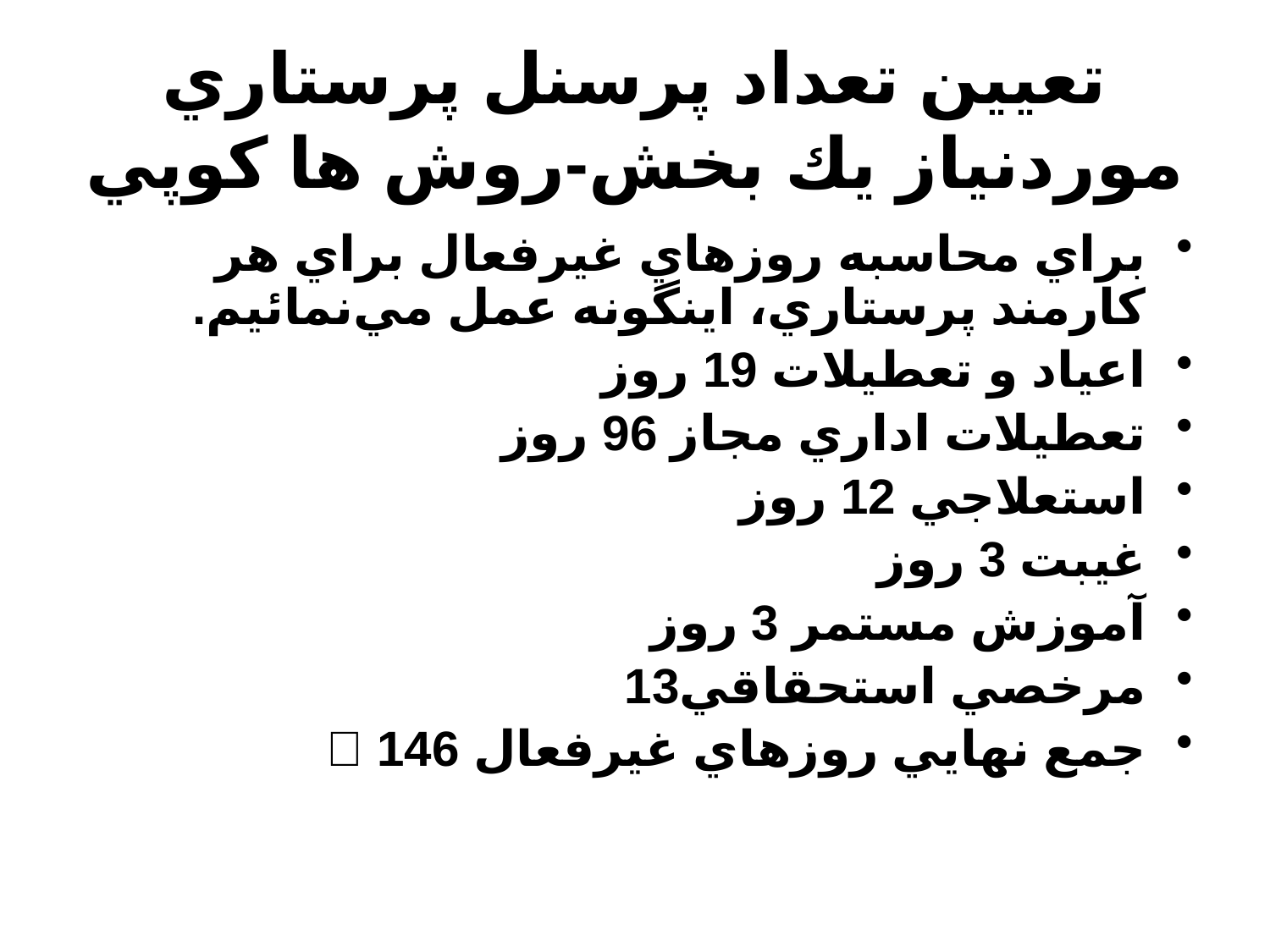

# تعيين تعداد پرسنل پرستاري موردنياز يك بخش-روش ها كوپي
براي محاسبه روزهاي غيرفعال براي هر كارمند پرستاري، اينگونه عمل مي‌نمائيم.
اعياد و تعطيلات 19 روز
تعطيلات اداري مجاز 96 روز
استعلاجي 12 روز
غيبت 3 روز
آموزش مستمر 3 روز
مرخصي استحقاقي13
جمع نهايي روزهاي غيرفعال ≈ 146